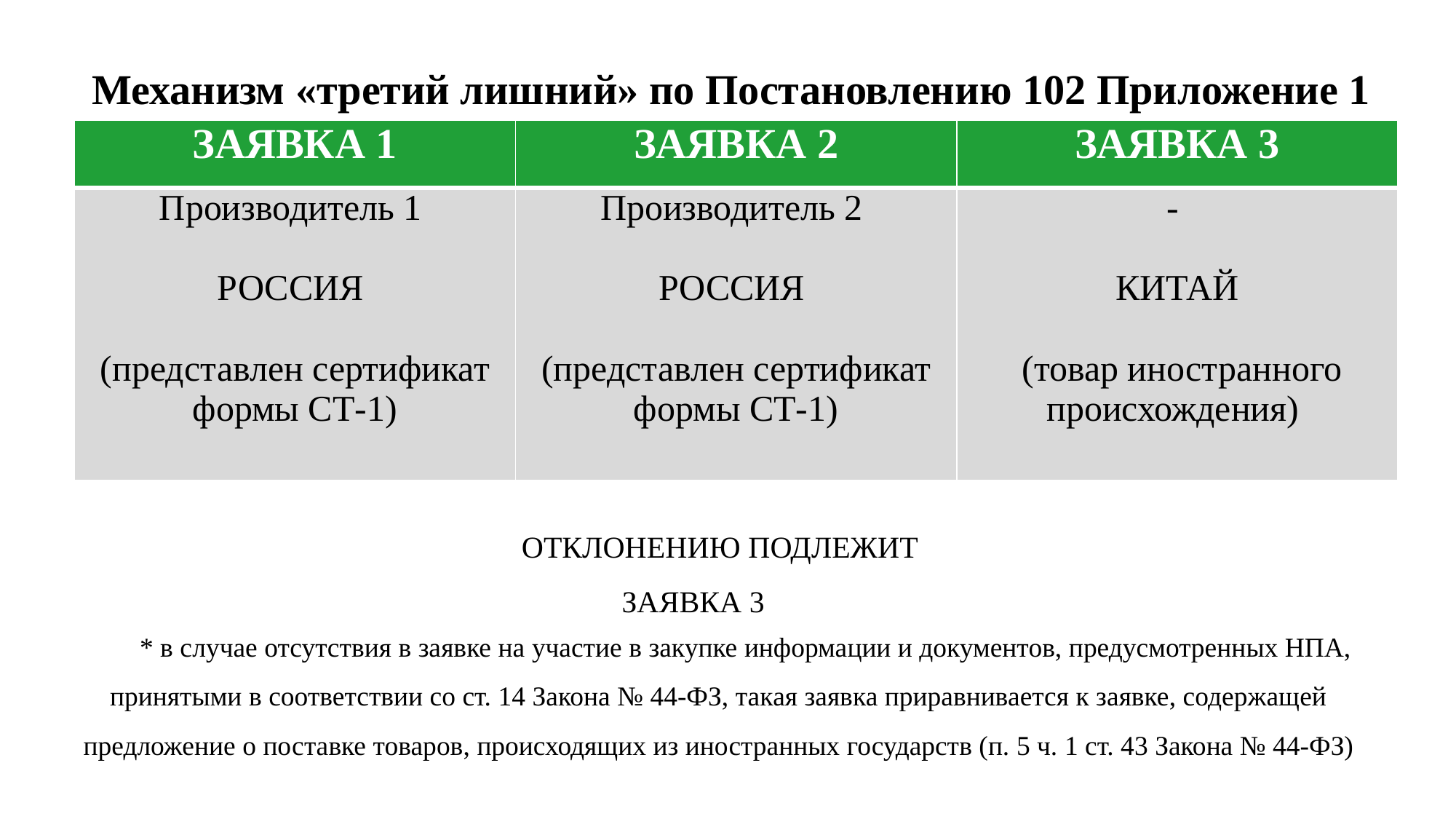

Механизм «третий лишний» по Постановлению 102 Приложение 1
| ЗАЯВКА 1 | ЗАЯВКА 2 | ЗАЯВКА 3 |
| --- | --- | --- |
| Производитель 1 РОССИЯ (представлен сертификат формы СТ-1) | Производитель 2 РОССИЯ (представлен сертификат формы СТ-1) | - КИТАЙ (товар иностранного происхождения) |
ОТКЛОНЕНИЮ ПОДЛЕЖИТ ЗАЯВКА 3
* в случае отсутствия в заявке на участие в закупке информации и документов, предусмотренных НПА, принятыми в соответствии со ст. 14 Закона № 44-ФЗ, такая заявка приравнивается к заявке, содержащей предложение о поставке товаров, происходящих из иностранных государств (п. 5 ч. 1 ст. 43 Закона № 44-ФЗ)